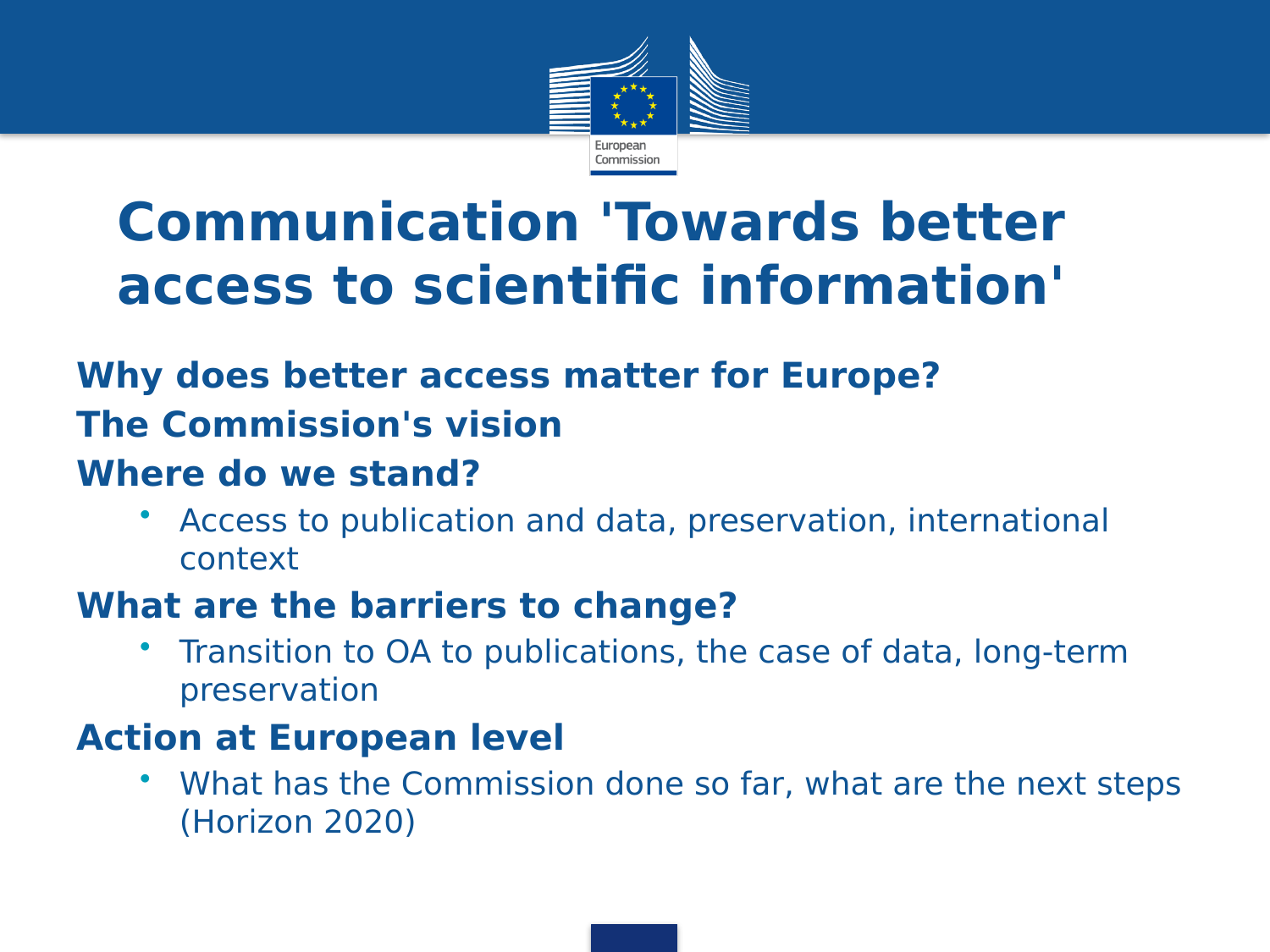

# Communication 'Towards better access to scientific information'
Why does better access matter for Europe?
The Commission's vision
Where do we stand?
Access to publication and data, preservation, international context
What are the barriers to change?
Transition to OA to publications, the case of data, long-term preservation
Action at European level
What has the Commission done so far, what are the next steps (Horizon 2020)